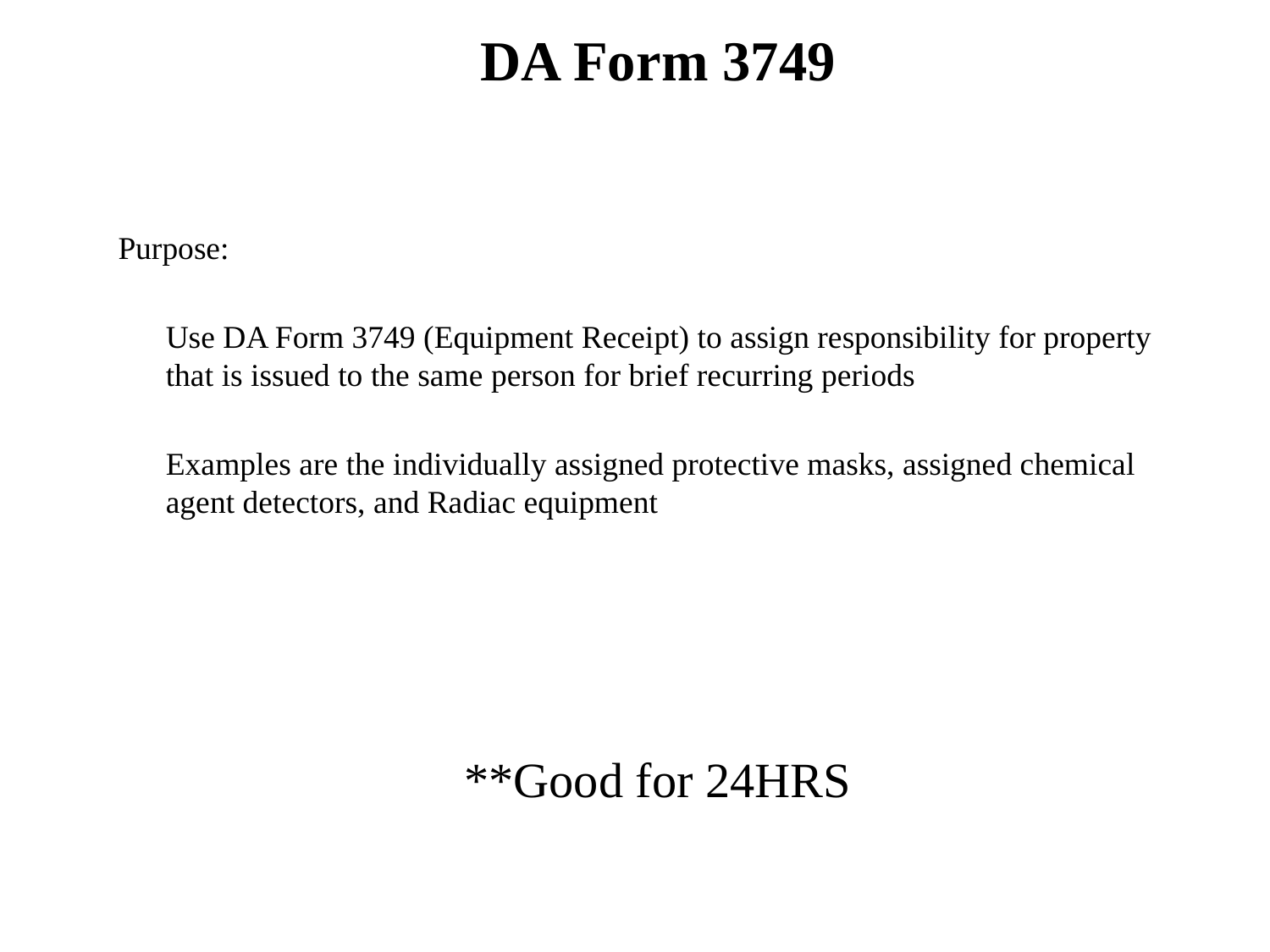

# DA Form 3749
Purpose:

	Use DA Form 3749 (Equipment Receipt) to assign responsibility for property that is issued to the same person for brief recurring periods

	Examples are the individually assigned protective masks, assigned chemical agent detectors, and Radiac equipment

**Good for 24HRS